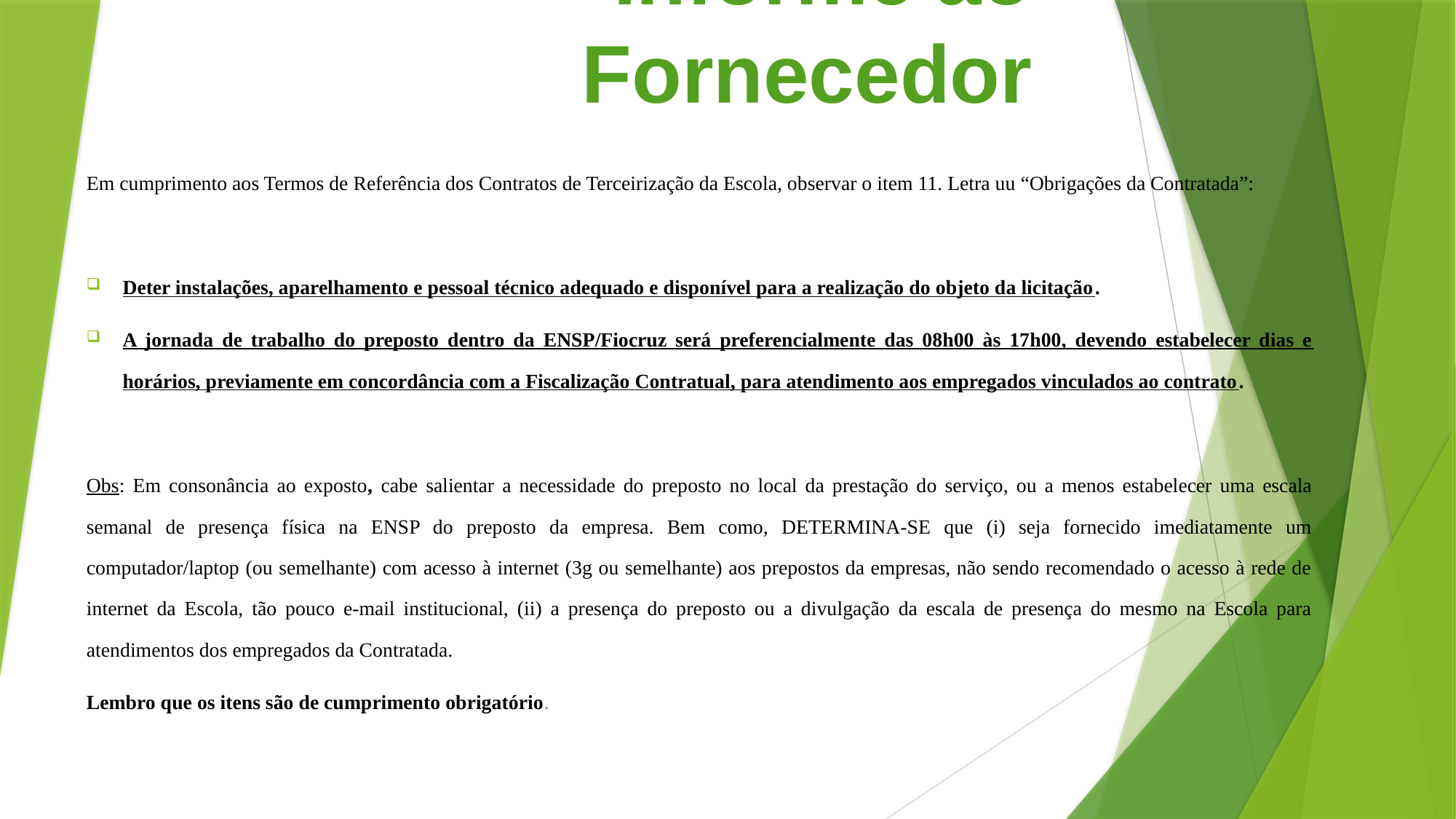

# Informe ao Fornecedor
Em cumprimento aos Termos de Referência dos Contratos de Terceirização da Escola, observar o item 11. Letra uu “Obrigações da Contratada”:

Deter instalações, aparelhamento e pessoal técnico adequado e disponível para a realização do objeto da licitação.
A jornada de trabalho do preposto dentro da ENSP/Fiocruz será preferencialmente das 08h00 às 17h00, devendo estabelecer dias e horários, previamente em concordância com a Fiscalização Contratual, para atendimento aos empregados vinculados ao contrato.

Obs: Em consonância ao exposto, cabe salientar a necessidade do preposto no local da prestação do serviço, ou a menos estabelecer uma escala semanal de presença física na ENSP do preposto da empresa. Bem como, DETERMINA-SE que (i) seja fornecido imediatamente um computador/laptop (ou semelhante) com acesso à internet (3g ou semelhante) aos prepostos da empresas, não sendo recomendado o acesso à rede de internet da Escola, tão pouco e-mail institucional, (ii) a presença do preposto ou a divulgação da escala de presença do mesmo na Escola para atendimentos dos empregados da Contratada.
Lembro que os itens são de cumprimento obrigatório.